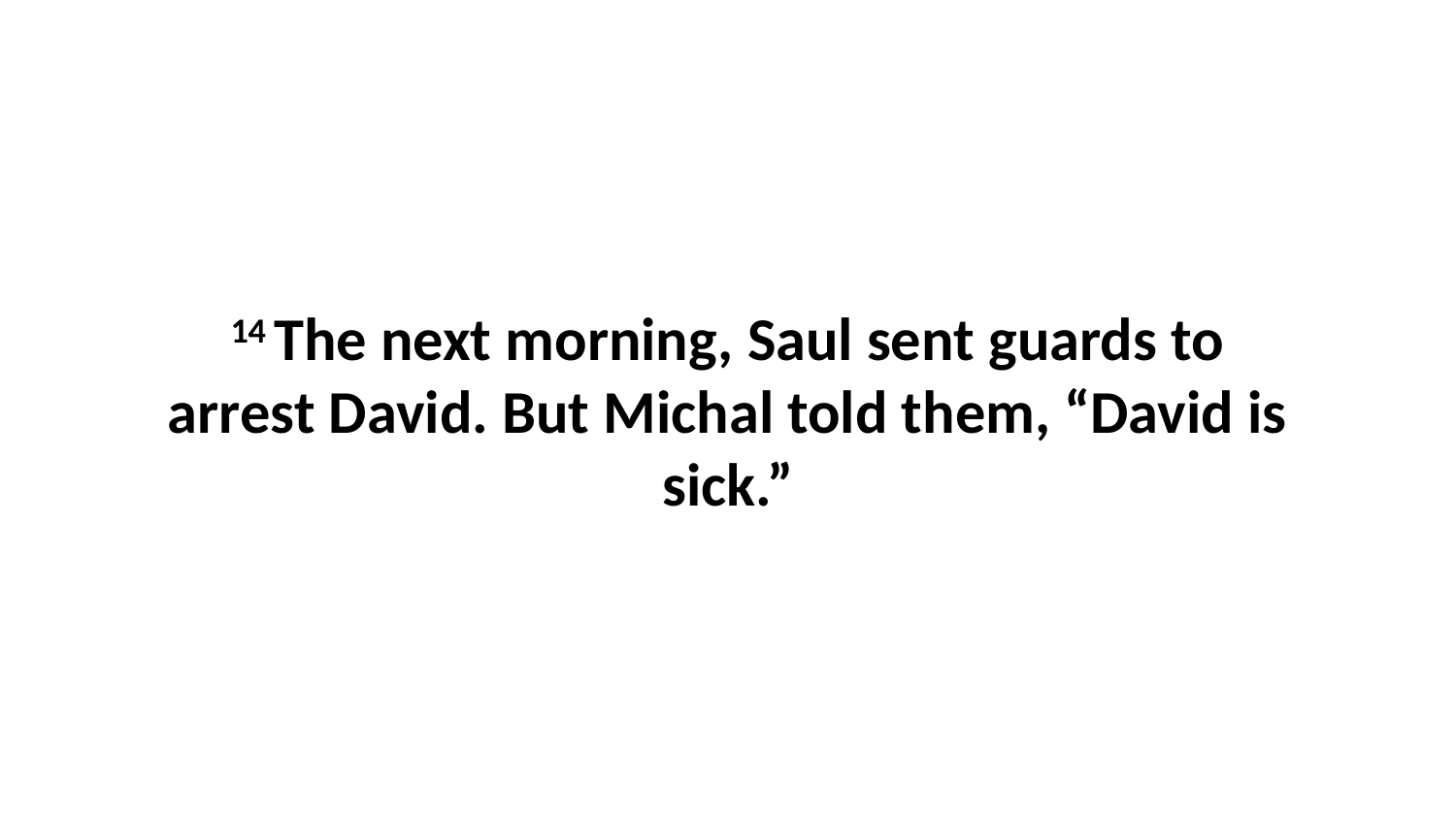

14 The next morning, Saul sent guards to arrest David. But Michal told them, “David is sick.”